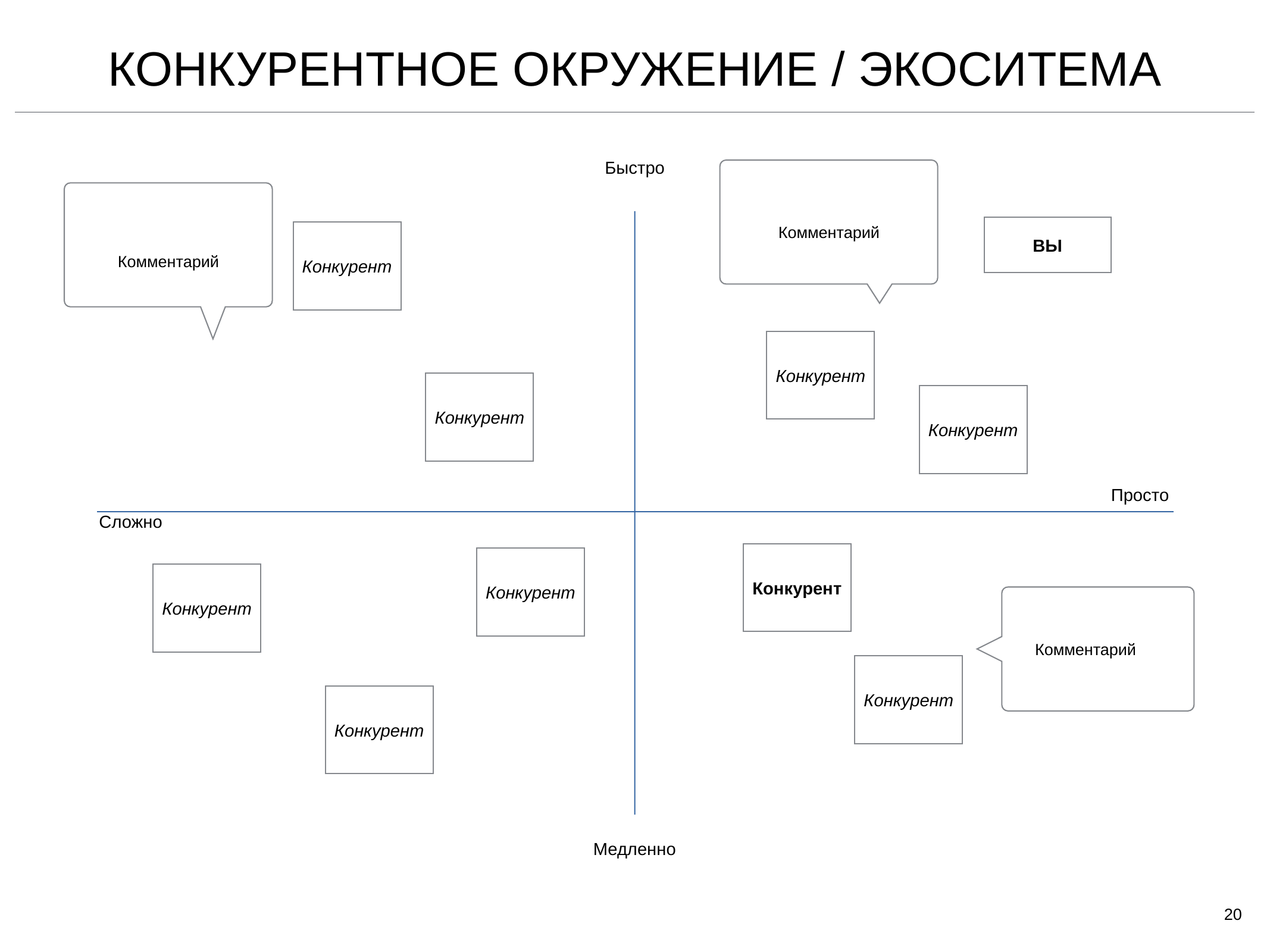

# конкурентное окружение / ЭКОСИТЕМА
Быстро
Комментарий
Комментарий

ВЫ
Конкурент
Конкурент
Конкурент
Конкурент
Просто
Сложно

Конкурент
Конкурент
Конкурент
Комментарий
Конкурент
Конкурент
Медленно
20